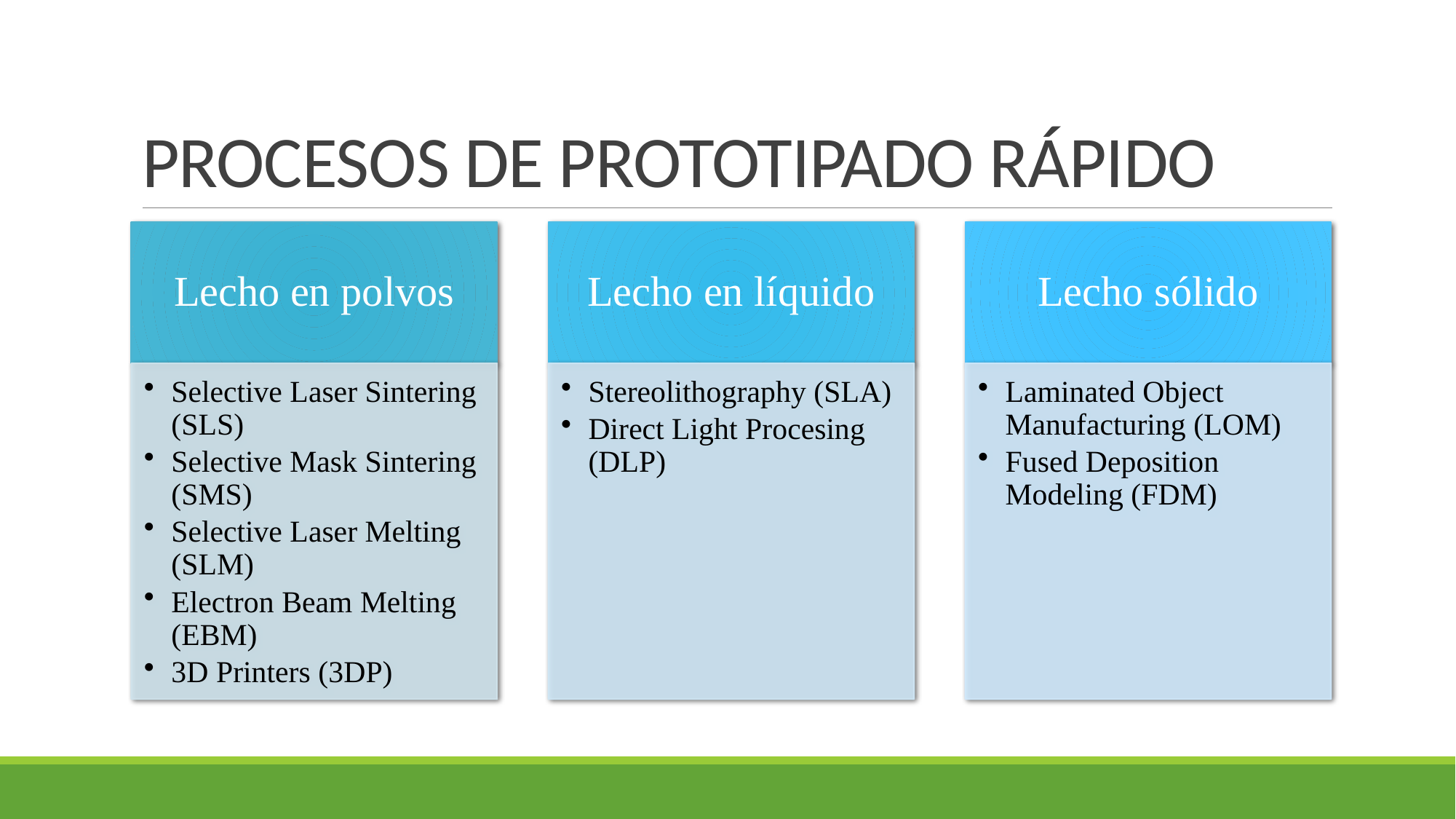

# PROCESOS DE PROTOTIPADO RÁPIDO
Lecho en polvos
Selective Laser Sintering (SLS)
Selective Mask Sintering (SMS)
Selective Laser Melting (SLM)
Electron Beam Melting (EBM)
3D Printers (3DP)
Lecho en líquido
Stereolithography (SLA)
Direct Light Procesing (DLP)
Lecho sólido
Laminated Object Manufacturing (LOM)
Fused Deposition Modeling (FDM)